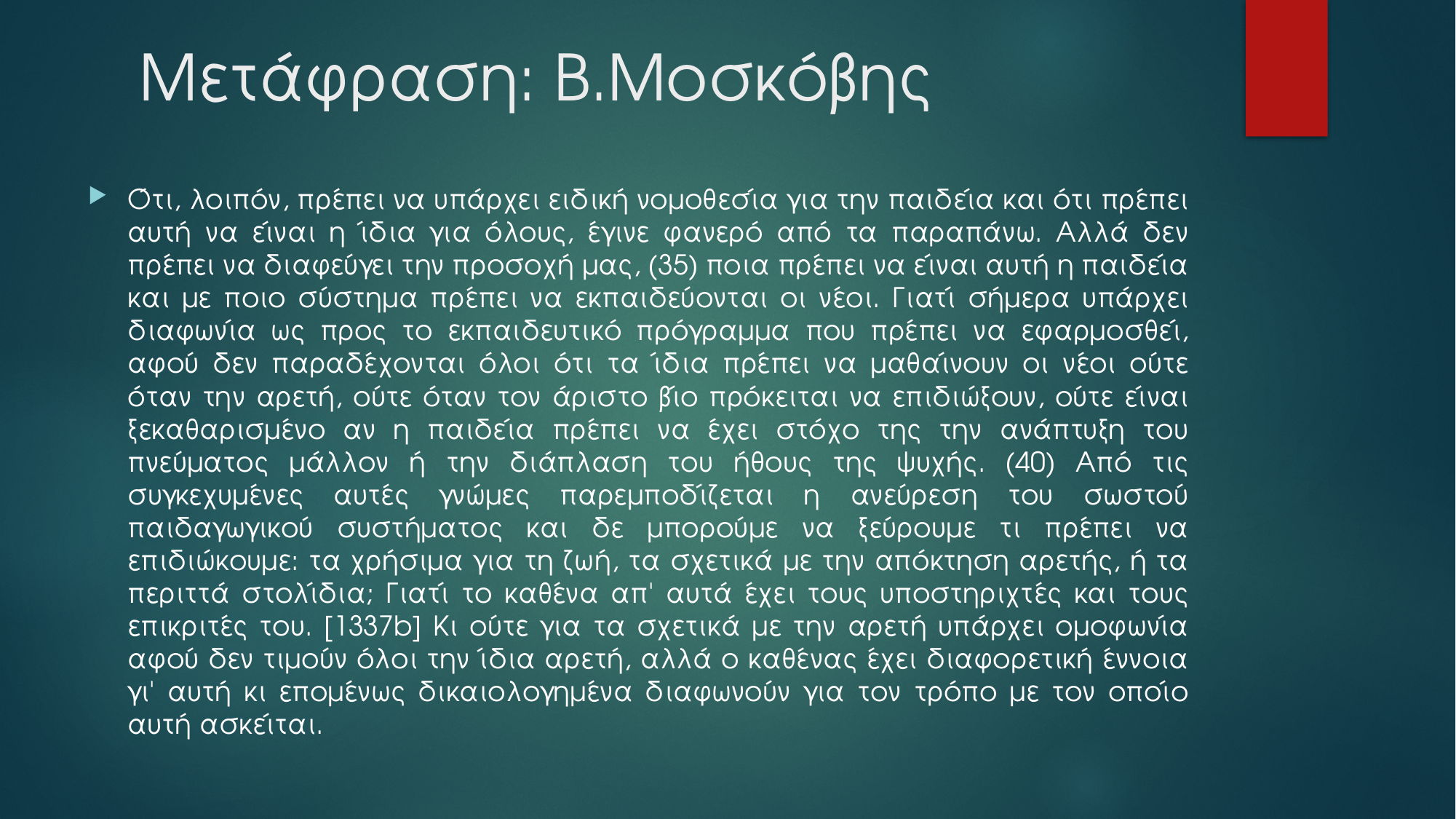

# Μετάφραση: Β.Μοσκόβης
Ότι, λοιπόν, πρέπει να υπάρχει ειδική νομοθεσία για την παιδεία και ότι πρέπει αυτή να είναι η ίδια για όλους, έγινε φανερό από τα παραπάνω. Αλλά δεν πρέπει να διαφεύγει την προσοχή μας, (35) ποια πρέπει να είναι αυτή η παιδεία και με ποιο σύστημα πρέπει να εκπαιδεύονται οι νέοι. Γιατί σήμερα υπάρχει διαφωνία ως προς το εκπαιδευτικό πρόγραμμα που πρέπει να εφαρμοσθεί, αφού δεν παραδέχονται όλοι ότι τα ίδια πρέπει να μαθαίνουν οι νέοι ούτε όταν την αρετή, ούτε όταν τον άριστο βίο πρόκειται να επιδιώξουν, ούτε είναι ξεκαθαρισμένο αν η παιδεία πρέπει να έχει στόχο της την ανάπτυξη του πνεύματος μάλλον ή την διάπλαση του ήθους της ψυχής. (40) Από τις συγκεχυμένες αυτές γνώμες παρεμποδίζεται η ανεύρεση του σωστού παιδαγωγικού συστήματος και δε μπορούμε να ξεύρουμε τι πρέπει να επιδιώκουμε: τα χρήσιμα για τη ζωή, τα σχετικά με την απόκτηση αρετής, ή τα περιττά στολίδια; Γιατί το καθένα απ' αυτά έχει τους υποστηριχτές και τους επικριτές του. [1337b] Κι ούτε για τα σχετικά με την αρετή υπάρχει ομοφωνία αφού δεν τιμούν όλοι την ίδια αρετή, αλλά ο καθένας έχει διαφορετική έννοια γι' αυτή κι επομένως δικαιολογημένα διαφωνούν για τον τρόπο με τον οποίο αυτή ασκείται.